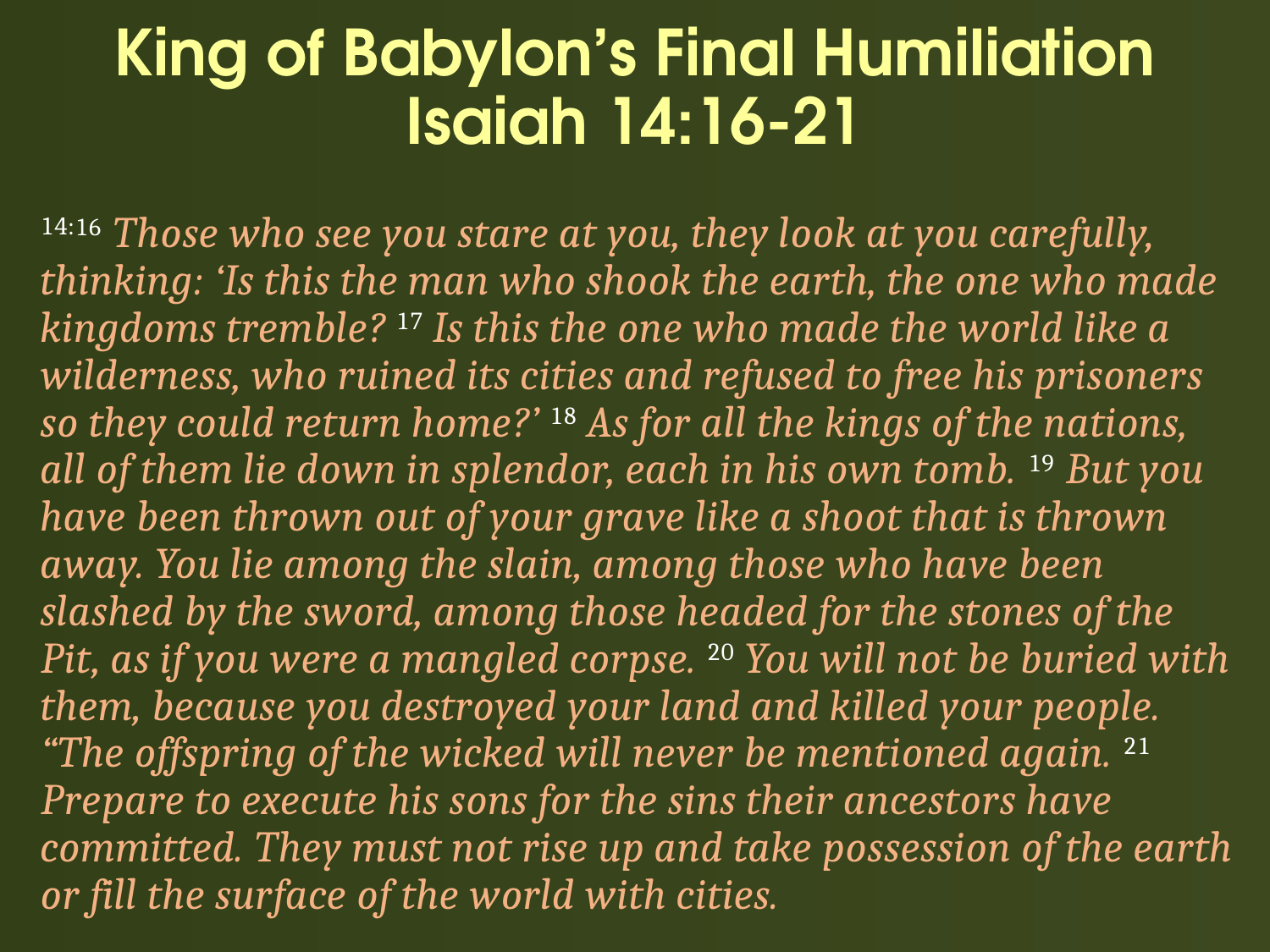

# King of Babylon’s Final Humiliation Isaiah 14:16-21
14:16 Those who see you stare at you, they look at you carefully, thinking: ‘Is this the man who shook the earth, the one who made kingdoms tremble? 17 Is this the one who made the world like a wilderness, who ruined its cities and refused to free his prisoners so they could return home?’ 18 As for all the kings of the nations, all of them lie down in splendor, each in his own tomb. 19 But you have been thrown out of your grave like a shoot that is thrown away. You lie among the slain, among those who have been slashed by the sword, among those headed for the stones of the Pit, as if you were a mangled corpse. 20 You will not be buried with them, because you destroyed your land and killed your people. “The offspring of the wicked will never be mentioned again. 21 Prepare to execute his sons for the sins their ancestors have committed. They must not rise up and take possession of the earth or fill the surface of the world with cities.